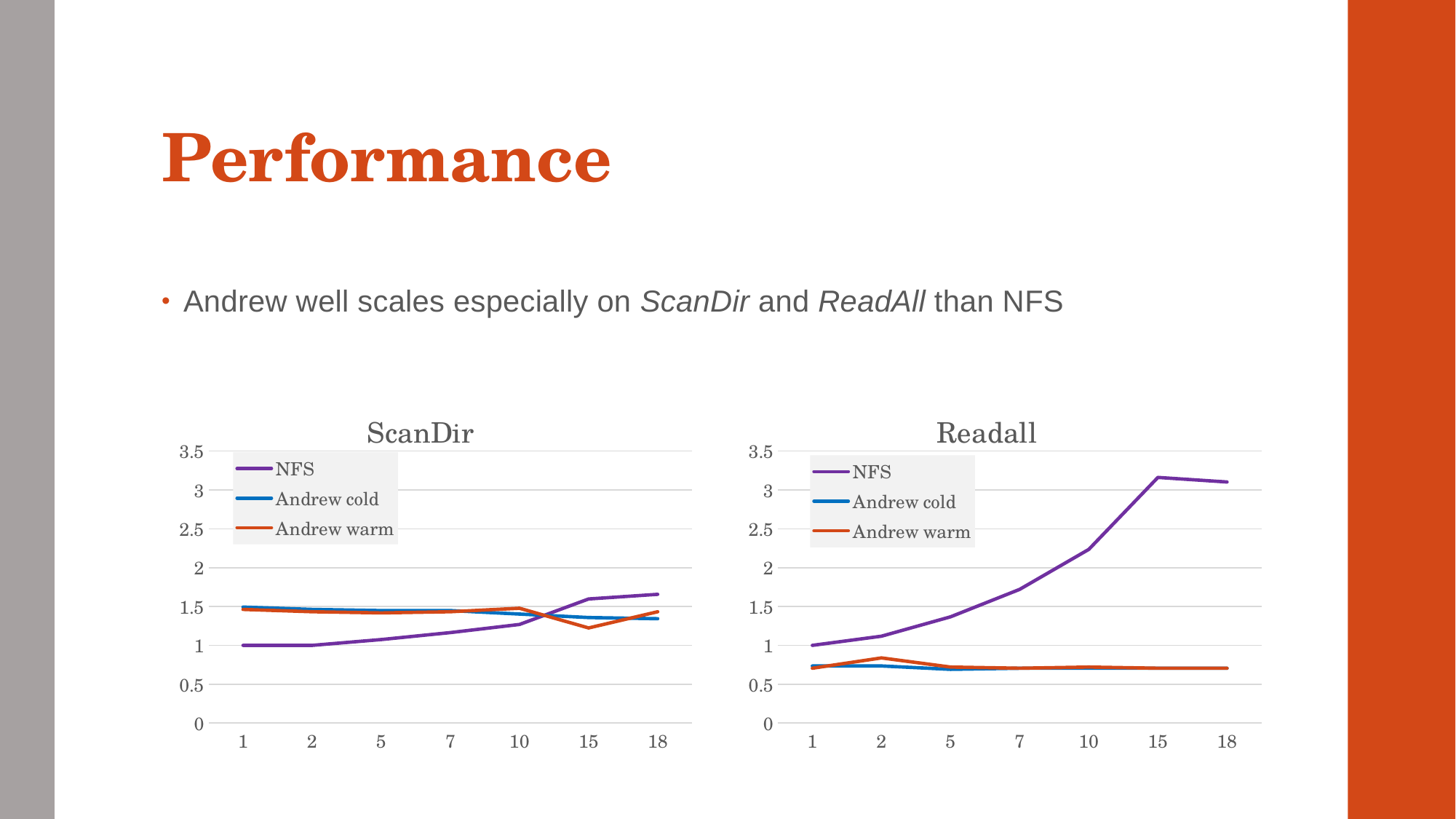

# Performance

Andrew well scales especially on ScanDir and ReadAll than NFS

### Chart: ScanDir

| Category | NFS | Andrew cold | Andrew warm |
|---|---|---|---|
| 1 | 1.0 | 1.492537313432836 | 1.462686567164179 |
| 2 | 1.0 | 1.462686567164179 | 1.4328358208955223 |
| 5 | 1.0746268656716418 | 1.4477611940298507 | 1.4179104477611941 |
| 7 | 1.164179104477612 | 1.4477611940298507 | 1.4328358208955223 |
| 10 | 1.2686567164179106 | 1.4029850746268657 | 1.4776119402985075 |
| 15 | 1.5970149253731343 | 1.3582089552238805 | 1.2238805970149254 |
| 18 | 1.6567164179104477 | 1.3432835820895523 | 1.4328358208955223 |

### Chart: Readall

| Category | NFS | Andrew cold | Andrew warm |
|---|---|---|---|
| 1 | 1.0 | 0.7352941176470589 | 0.7058823529411765 |
| 2 | 1.1176470588235294 | 0.7352941176470589 | 0.8382352941176471 |
| 5 | 1.3676470588235294 | 0.6911764705882353 | 0.7205882352941176 |
| 7 | 1.7205882352941178 | 0.7058823529411765 | 0.7058823529411765 |
| 10 | 2.235294117647059 | 0.7058823529411765 | 0.7205882352941176 |
| 15 | 3.161764705882353 | 0.7058823529411765 | 0.7058823529411765 |
| 18 | 3.1029411764705883 | 0.7058823529411765 | 0.7058823529411765 |